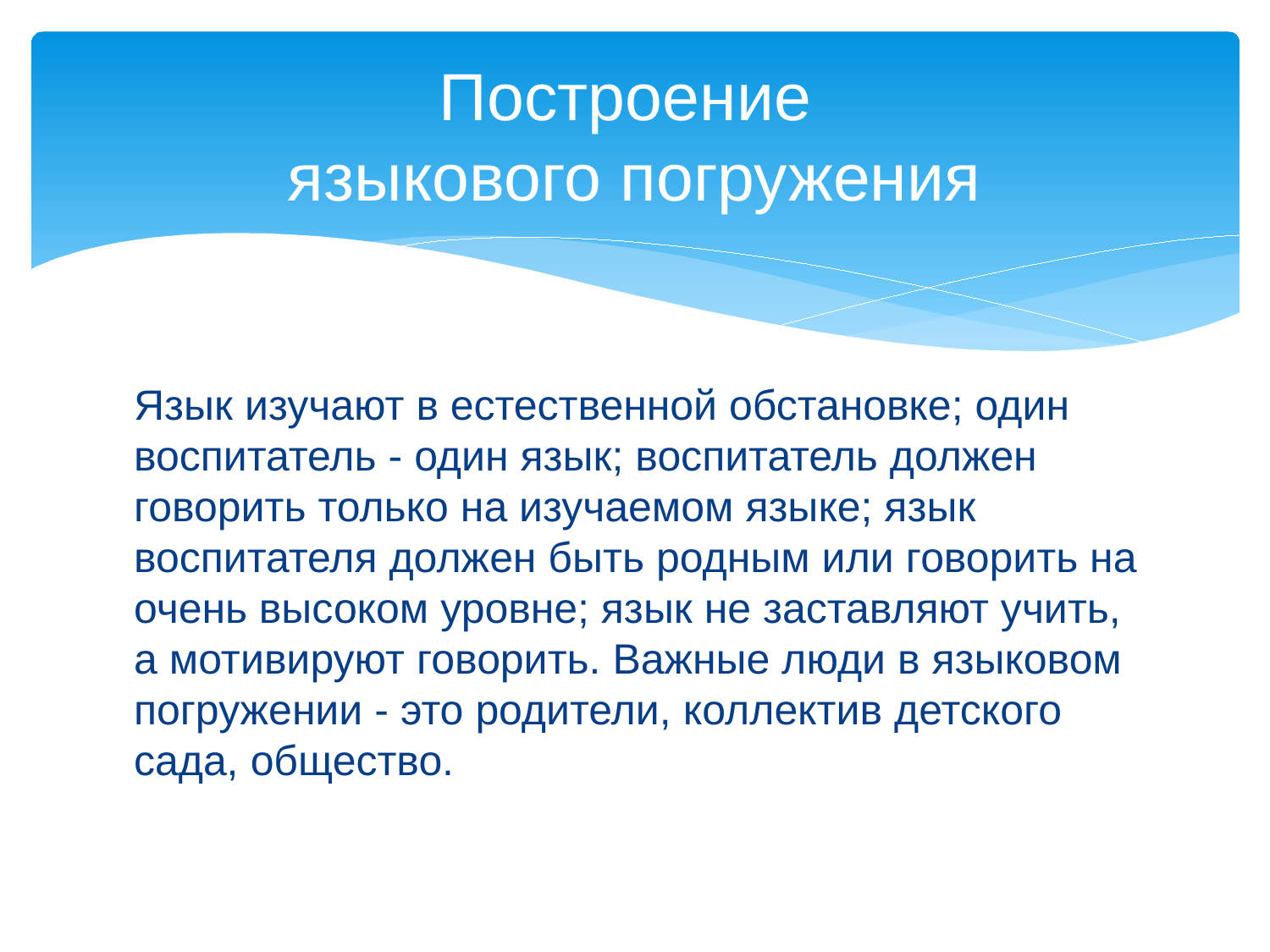

# Построение языкового погружения
Язык изучают в естественной обстановке; один воспитатель - один язык; воспитатель должен говорить только на изучаемом языке; язык воспитателя должен быть родным или говорить на очень высоком уровне; язык не заставляют учить, а мотивируют говорить. Важные люди в языковом погружении - это родители, коллектив детского сада, общество.